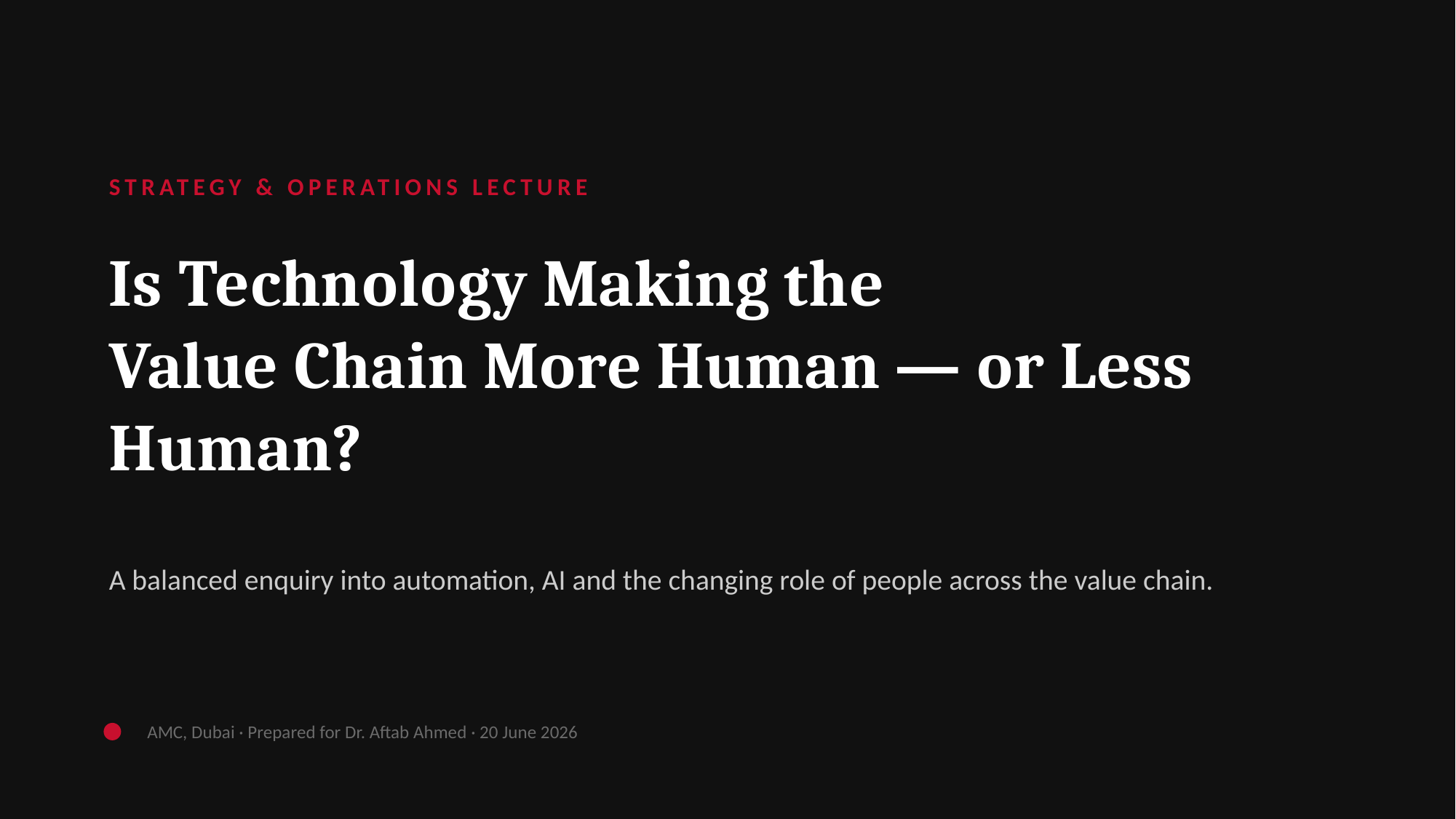

STRATEGY & OPERATIONS LECTURE
Is Technology Making the
Value Chain More Human — or Less Human?
A balanced enquiry into automation, AI and the changing role of people across the value chain.
AMC, Dubai · Prepared for Dr. Aftab Ahmed · 20 June 2026